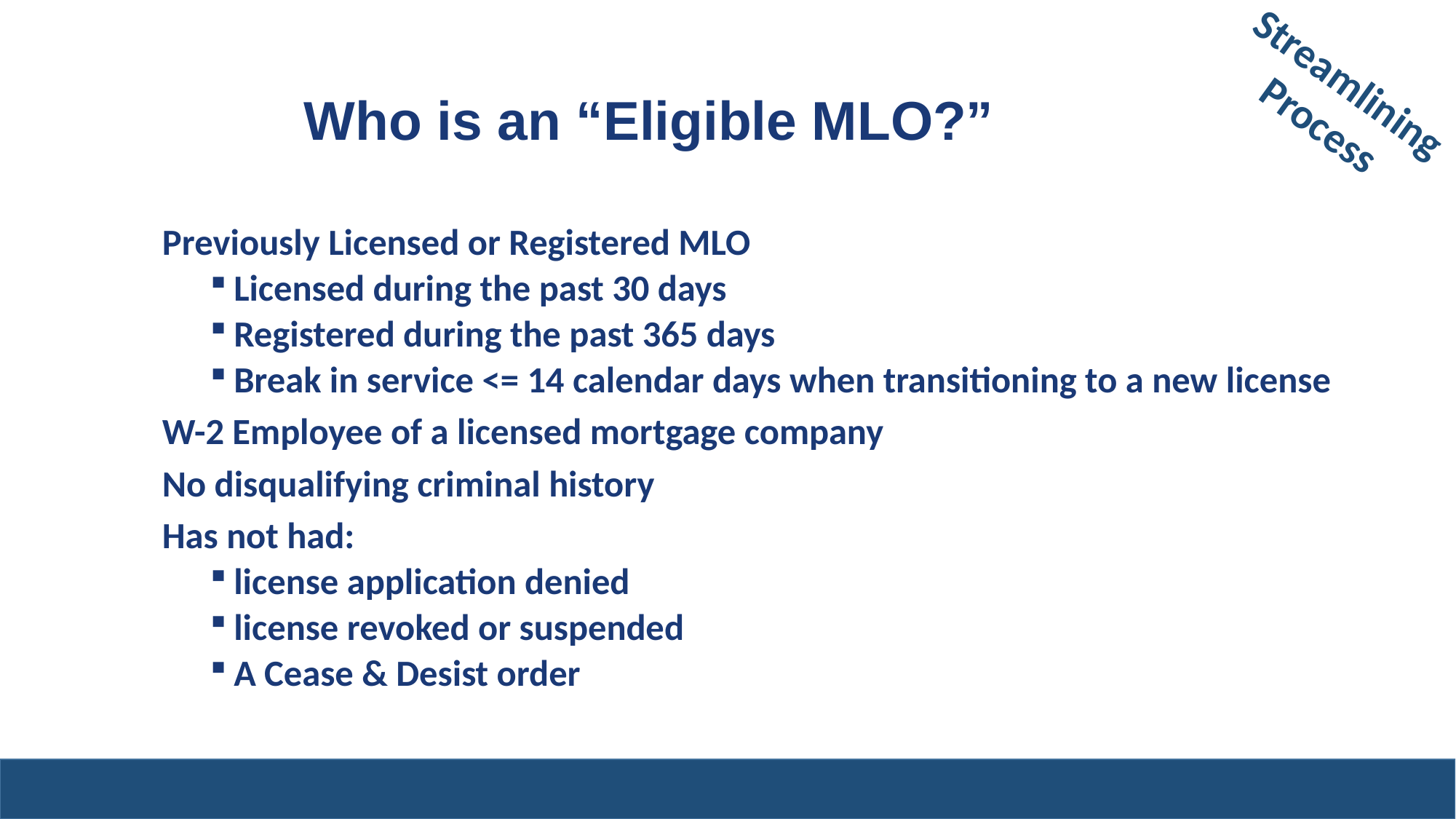

# Who is an “Eligible MLO?”
Streamlining
Process
Previously Licensed or Registered MLO
Licensed during the past 30 days
Registered during the past 365 days
Break in service <= 14 calendar days when transitioning to a new license
W-2 Employee of a licensed mortgage company
No disqualifying criminal history
Has not had:
license application denied
license revoked or suspended
A Cease & Desist order